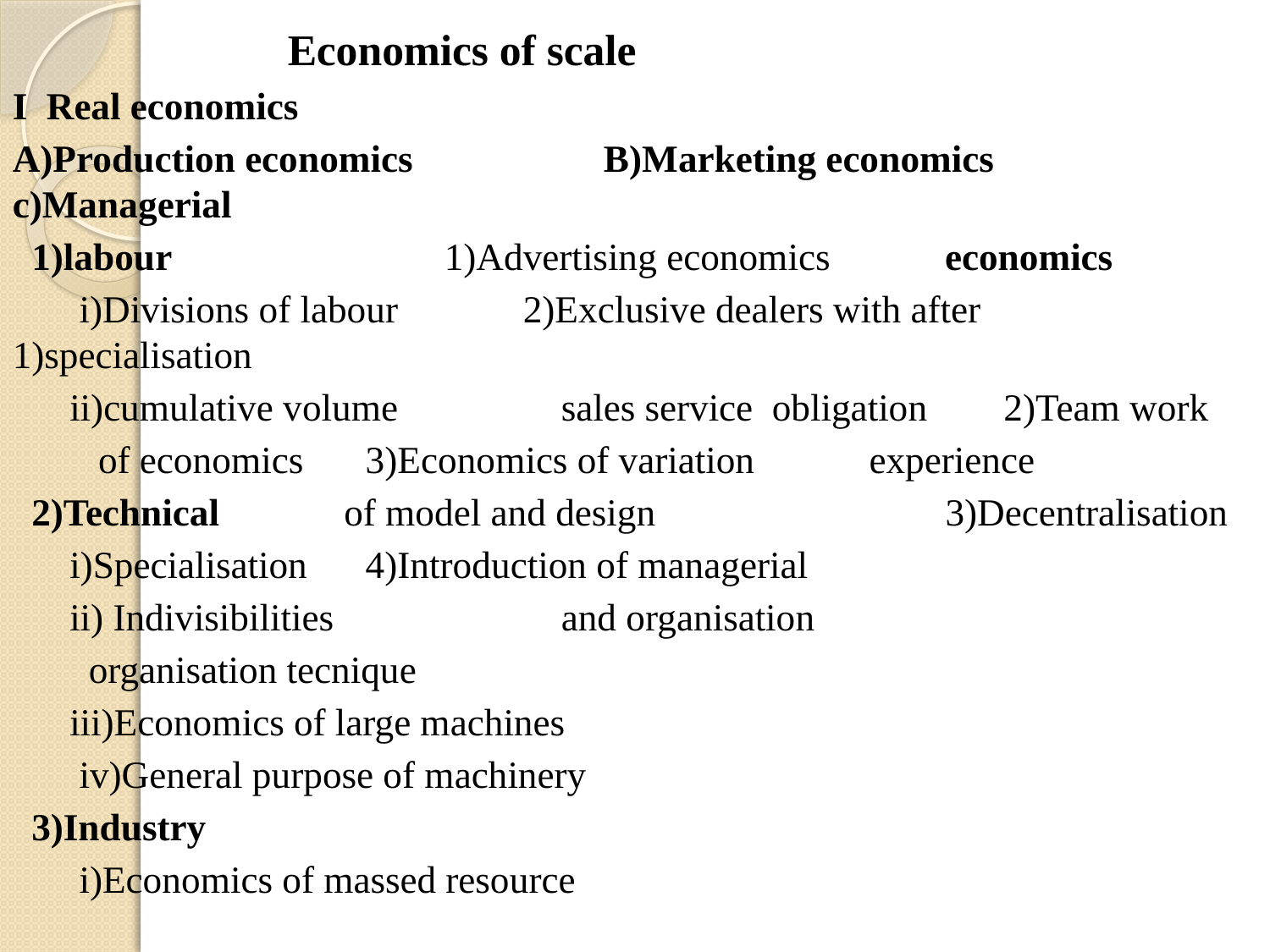

Economics of scale
I  Real economics
A)Production economics                    B)Marketing economics      c)Managerial
  1)labour		           	    1)Advertising economics            economics
       i)Divisions of labour  		    2)Exclusive dealers with after  1)specialisation
      ii)cumulative volume 		        sales service  obligation        2)Team work
         of economics		    3)Economics of variation            experience
  2)Technical   			          of model and design            									       3)Decentralisation
      i)Specialisation		    4)Introduction of managerial
      ii) Indivisibilities		        and organisation
        organisation tecnique
      iii)Economics of large machines
       iv)General purpose of machinery
  3)Industry
       i)Economics of massed resource